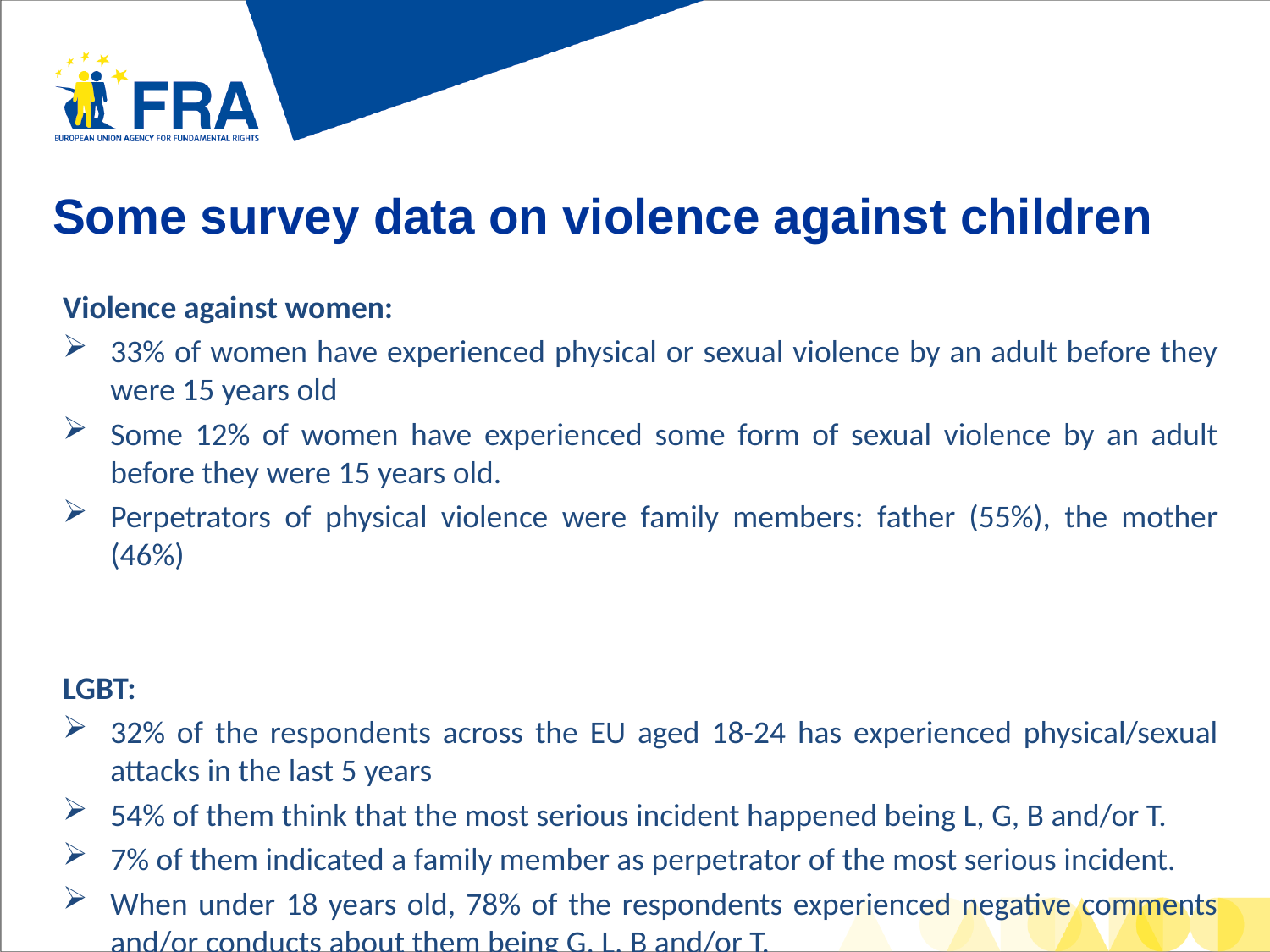

| Some survey data on violence against children |
| --- |
#
Violence against women:
33% of women have experienced physical or sexual violence by an adult before they were 15 years old
Some 12% of women have experienced some form of sexual violence by an adult before they were 15 years old.
Perpetrators of physical violence were family members: father (55%), the mother (46%)

LGBT:
32% of the respondents across the EU aged 18-24 has experienced physical/sexual attacks in the last 5 years
54% of them think that the most serious incident happened being L, G, B and/or T.
7% of them indicated a family member as perpetrator of the most serious incident.
When under 18 years old, 78% of the respondents experienced negative comments and/or conducts about them being G, L, B and/or T.